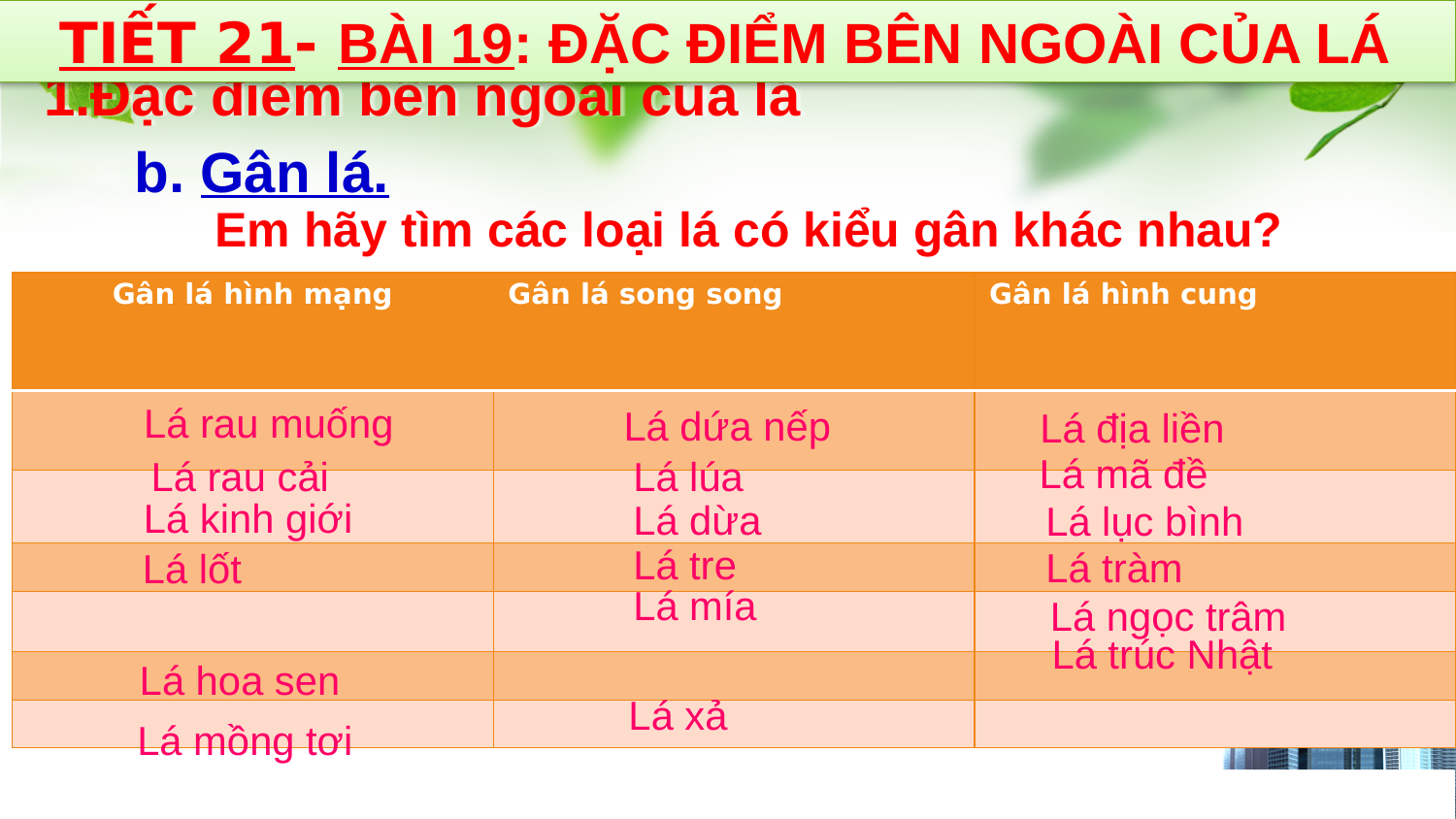

TIẾT 21- BÀI 19: ĐẶC ĐIỂM BÊN NGOÀI CỦA LÁ
# 1.Đặc điểm bên ngoài của lá
b. Gân lá.
Em hãy tìm các loại lá có kiểu gân khác nhau?
| Gân lá hình mạng | Gân lá song song | Gân lá hình cung |
| --- | --- | --- |
|  |  |  |
|  |  |  |
|  |  |  |
|  |  |  |
|  |  |  |
|  |  |  |
Lá rau muống
Lá dứa nếp
Lá địa liền
Lá mã đề
Lá rau cải
Lá lúa
Lá kinh giới
Lá dừa
Lá lục bình
Lá tre
Lá tràm
Lá lốt
Lá mía
Lá ngọc trâm
Lá trúc Nhật
Lá hoa sen
Lá xả
Lá mồng tơi